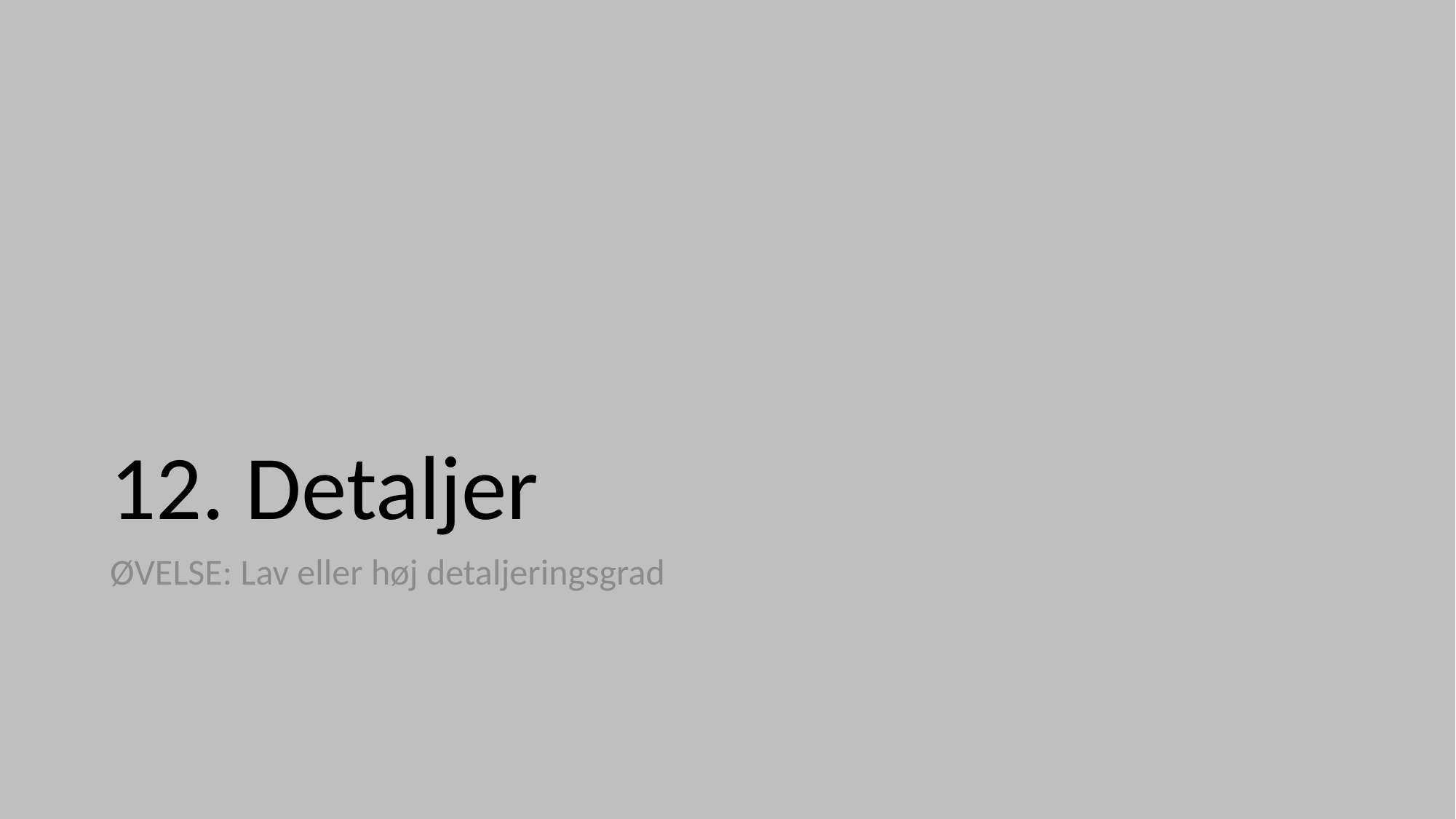

# 12. Detaljer
ØVELSE: Lav eller høj detaljeringsgrad